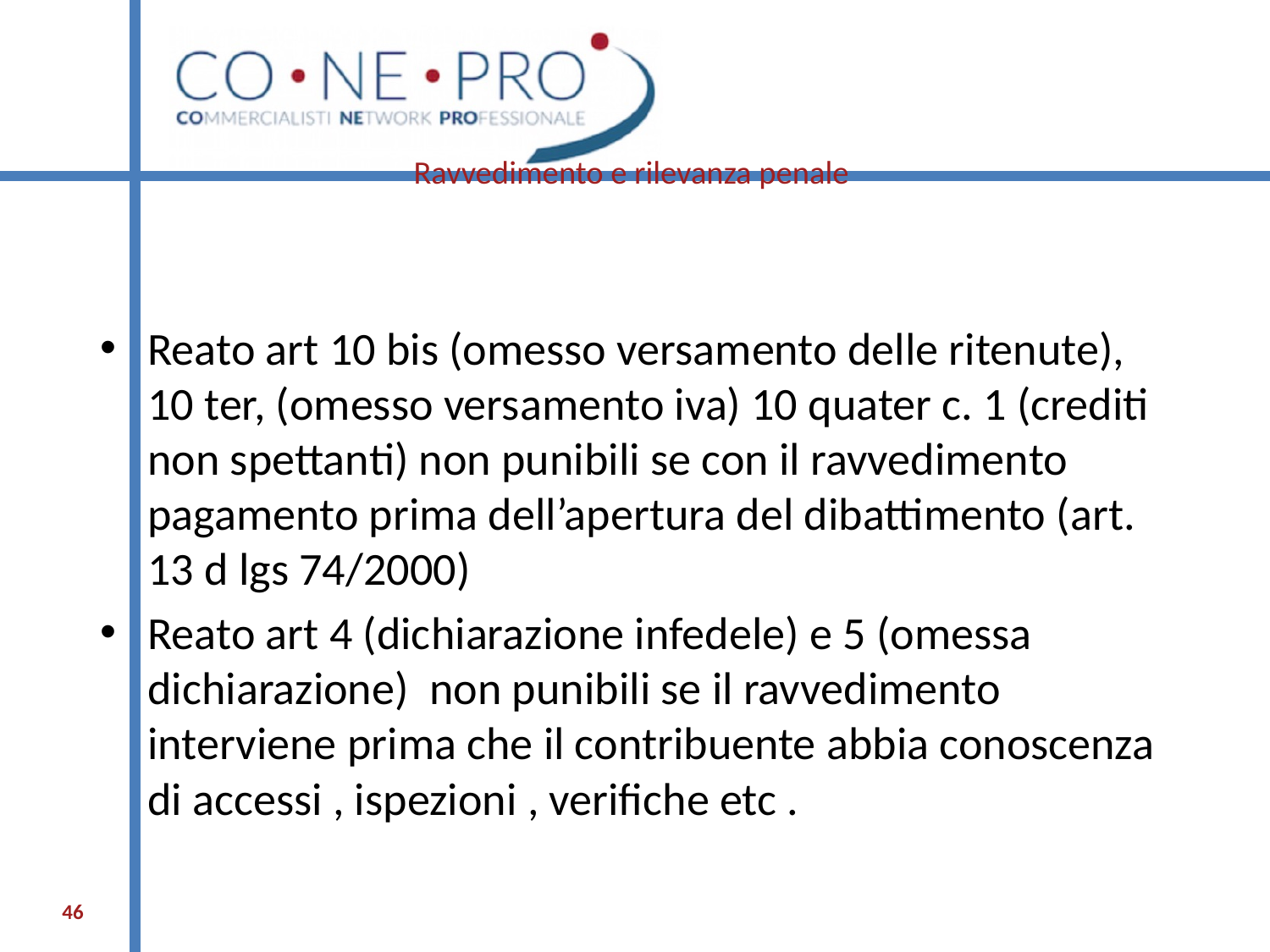

# Ravvedimento e rilevanza penale

Reato art 10 bis (omesso versamento delle ritenute), 10 ter, (omesso versamento iva) 10 quater c. 1 (crediti non spettanti) non punibili se con il ravvedimento pagamento prima dell’apertura del dibattimento (art. 13 d lgs 74/2000)
Reato art 4 (dichiarazione infedele) e 5 (omessa dichiarazione)  non punibili se il ravvedimento interviene prima che il contribuente abbia conoscenza di accessi , ispezioni , verifiche etc .

46